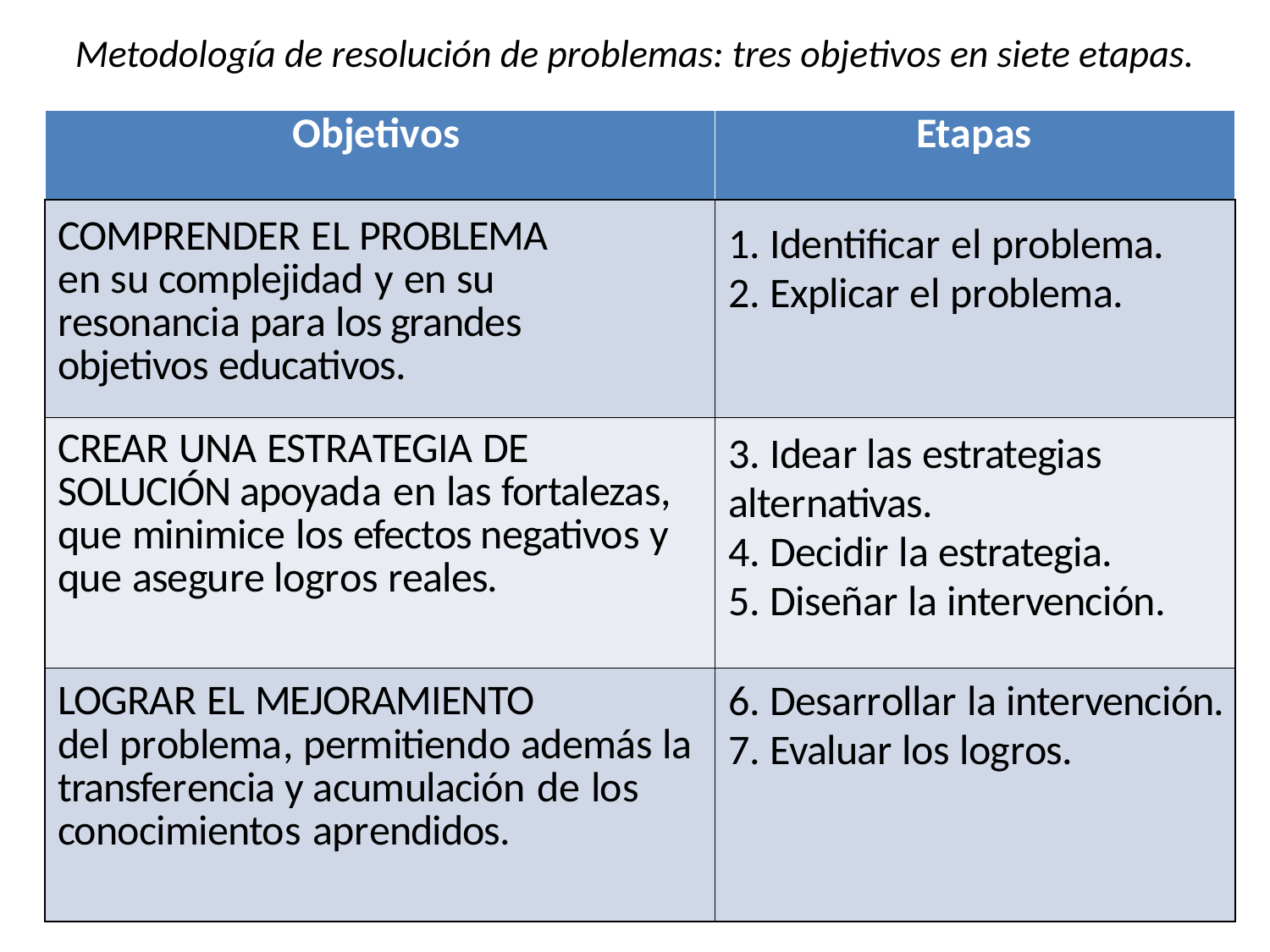

Metodología de resolución de problemas: tres objetivos en siete etapas.

| Objetivos | Etapas |
| --- | --- |
| COMPRENDER EL PROBLEMA en su complejidad y en su resonancia para los grandes objetivos educativos. | 1. Identificar el problema. 2. Explicar el problema. |
| CREAR UNA ESTRATEGIA DE SOLUCIÓN apoyada en las fortalezas, que minimice los efectos negativos y que asegure logros reales. | 3. Idear las estrategias alternativas. 4. Decidir la estrategia. 5. Diseñar la intervención. |
| LOGRAR EL MEJORAMIENTO del problema, permitiendo además la transferencia y acumulación de los conocimientos aprendidos. | 6. Desarrollar la intervención. 7. Evaluar los logros. |